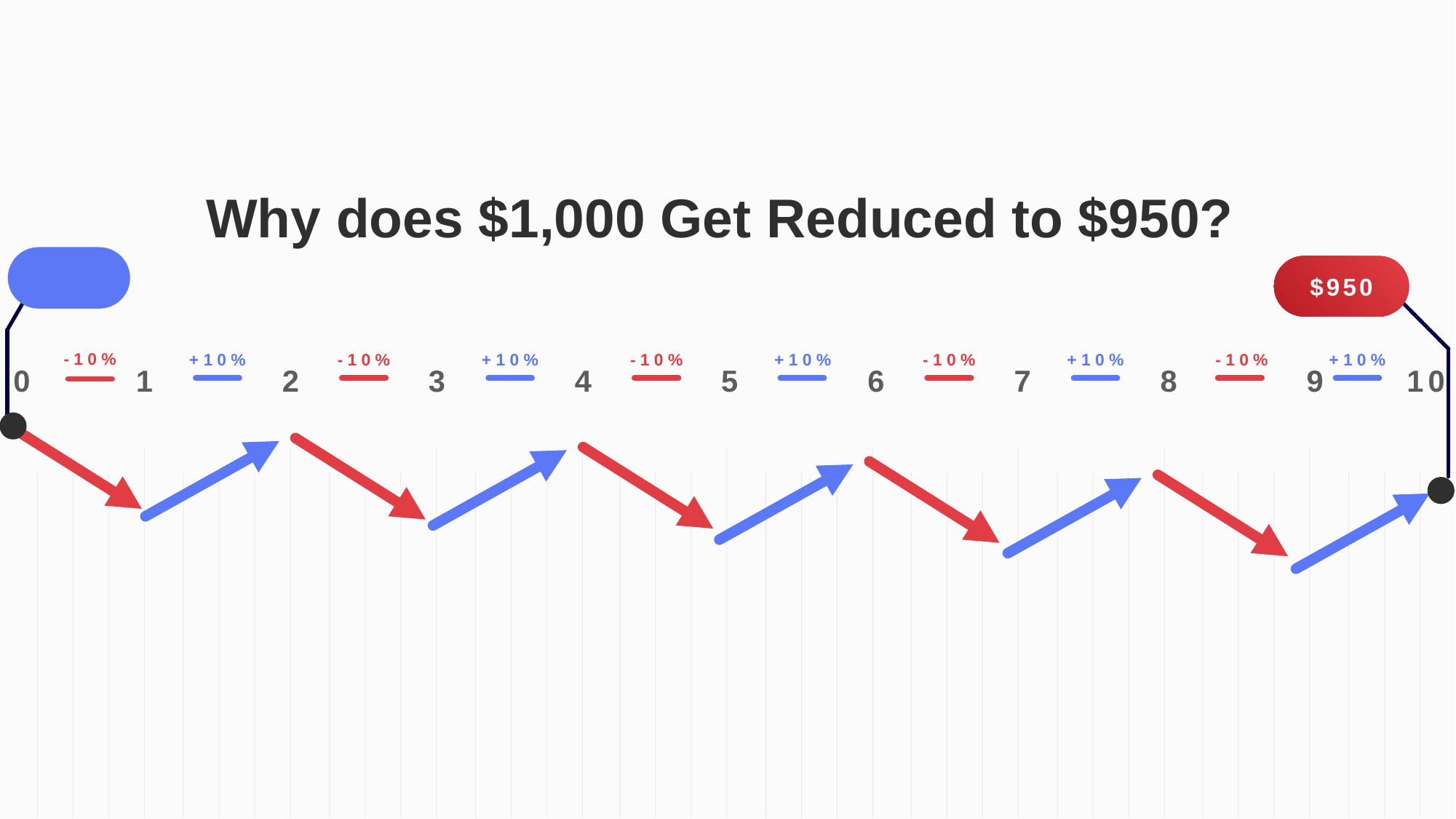

Why does $1,000 Get Reduced to $950?
$1,000
$950
0
1
2
3
4
5
6
7
8
9
10
-10%
+10%
-10%
+10%
-10%
+10%
-10%
+10%
-10%
+10%